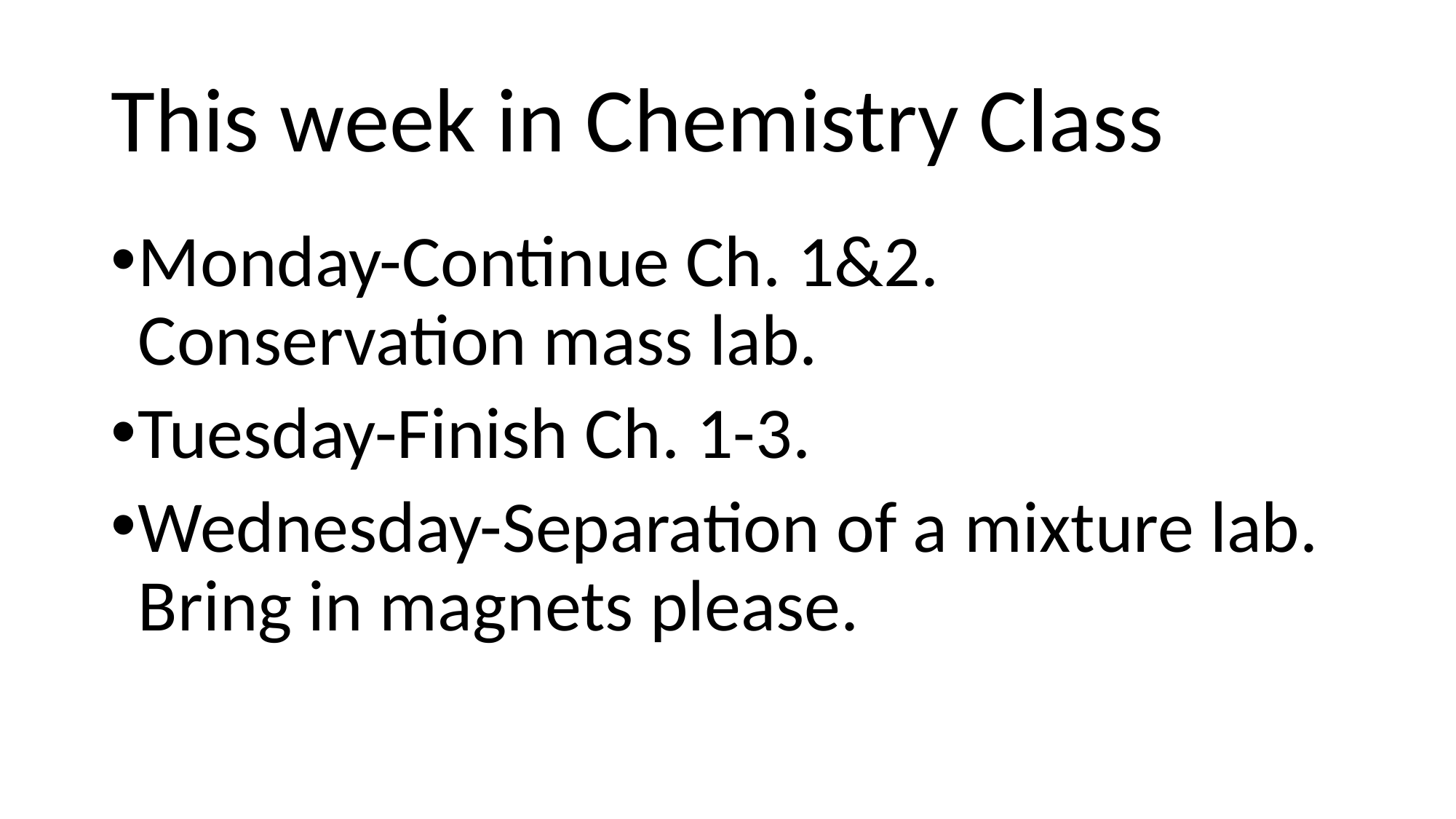

# This week in Chemistry Class
Monday-Continue Ch. 1&2.  Conservation mass lab.
Tuesday-Finish Ch. 1-3.
Wednesday-Separation of a mixture lab.  Bring in magnets please.